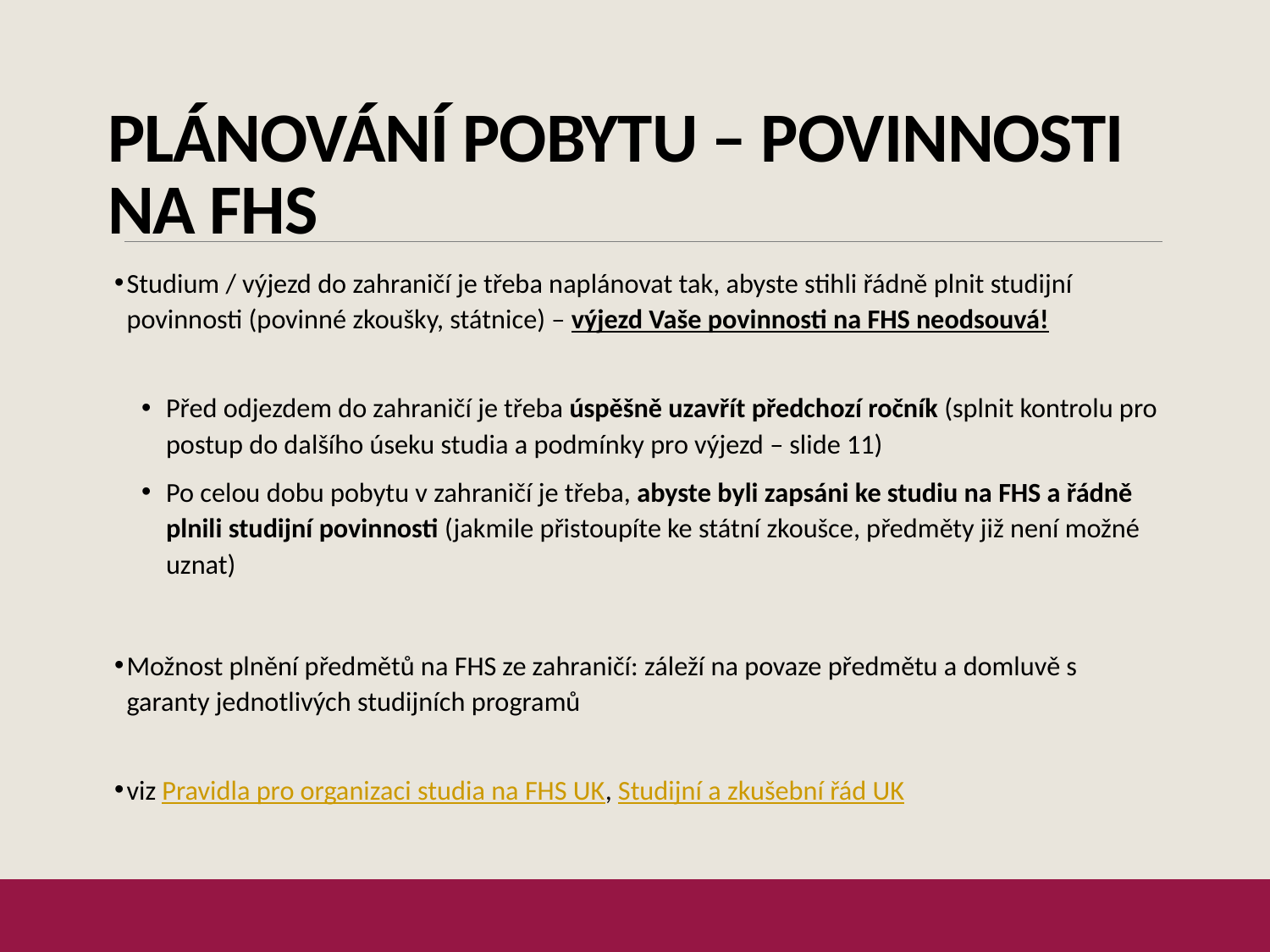

# Plánování pobytu – povinnosti na FHS
Studium / výjezd do zahraničí je třeba naplánovat tak, abyste stihli řádně plnit studijní povinnosti (povinné zkoušky, státnice) – výjezd Vaše povinnosti na FHS neodsouvá!

Před odjezdem do zahraničí je třeba úspěšně uzavřít předchozí ročník (splnit kontrolu pro postup do dalšího úseku studia a podmínky pro výjezd – slide 11)
Po celou dobu pobytu v zahraničí je třeba, abyste byli zapsáni ke studiu na FHS a řádně plnili studijní povinnosti (jakmile přistoupíte ke státní zkoušce, předměty již není možné uznat)

Možnost plnění předmětů na FHS ze zahraničí: záleží na povaze předmětu a domluvě s garanty jednotlivých studijních programů

viz Pravidla pro organizaci studia na FHS UK, Studijní a zkušební řád UK